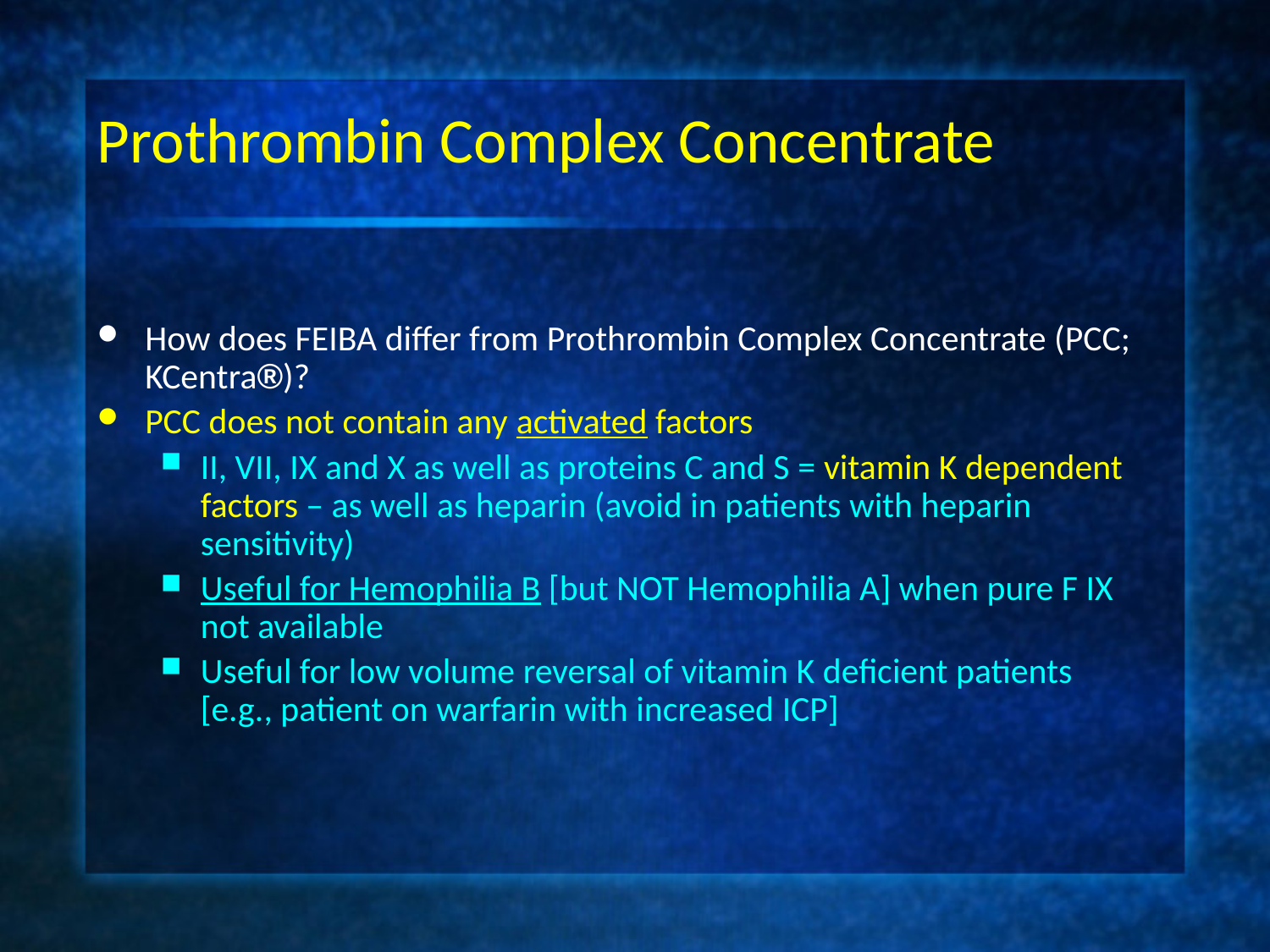

# Prothrombin Complex Concentrate

How does FEIBA differ from Prothrombin Complex Concentrate (PCC; KCentra®)?
PCC does not contain any activated factors
II, VII, IX and X as well as proteins C and S = vitamin K dependent factors – as well as heparin (avoid in patients with heparin sensitivity)
Useful for Hemophilia B [but NOT Hemophilia A] when pure F IX not available
Useful for low volume reversal of vitamin K deficient patients [e.g., patient on warfarin with increased ICP]